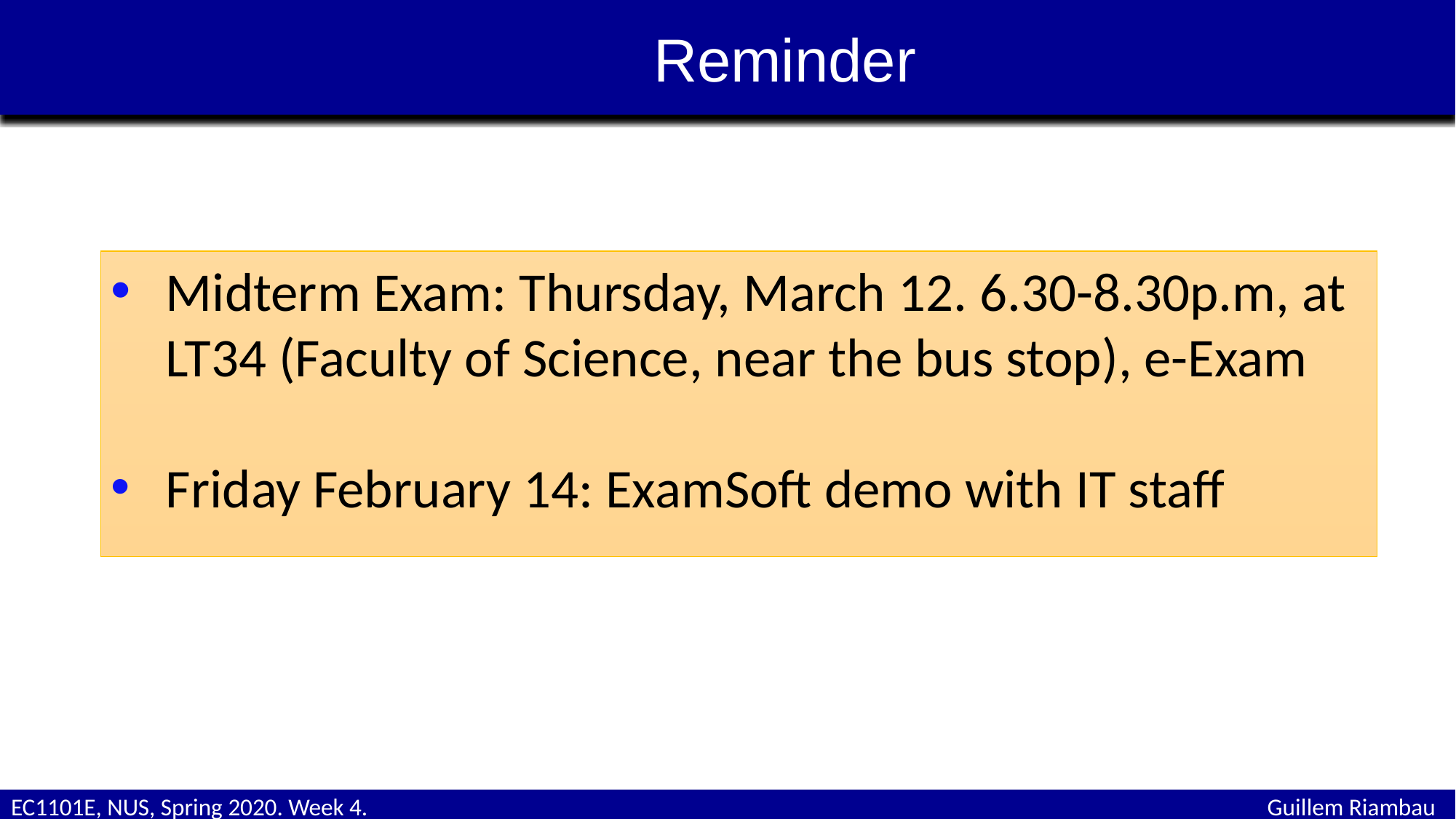

Reminder
Midterm Exam: Thursday, March 12. 6.30-8.30p.m, at LT34 (Faculty of Science, near the bus stop), e-Exam

Friday February 14: ExamSoft demo with IT staff

EC1101E, NUS, Spring 2020. Week 4.                                                                                                                                                                     Guillem Riambau